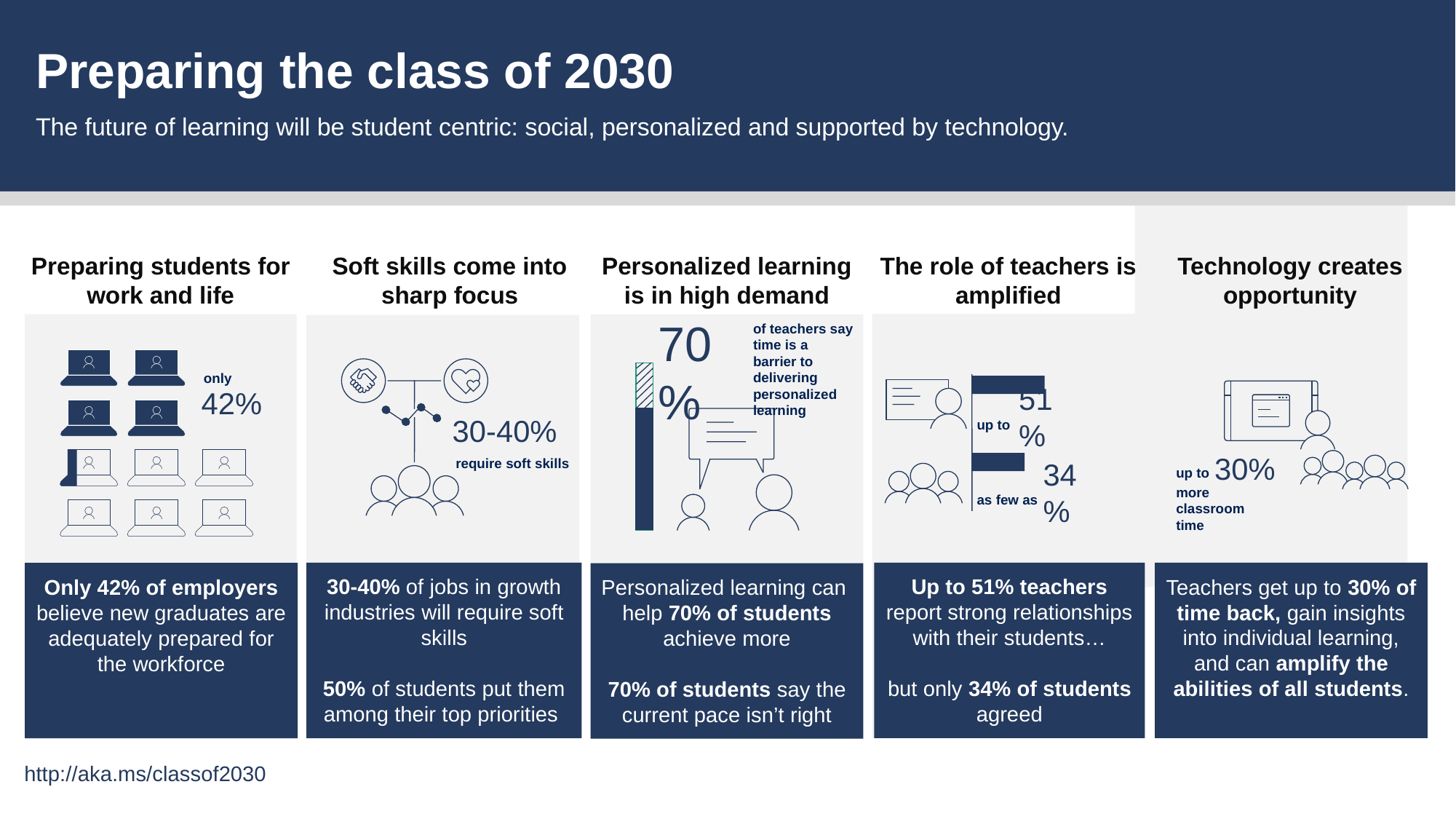

# Preparing the class of 2030 The future of learning will be student centric: social, personalized and supported by technology.

Preparing students for work and life
Soft skills come into sharp focus
Personalized learning is in high demand
The role of teachers is amplified
Technology creates opportunity

Up to 51% teachers report strong relationships with their students…

but only 34% of students agreed

of teachers say time is a barrier to delivering personalized learning
70%

30-40%
require soft skills
only

51%
up to
34%
as few as

30%
up to
more classroom time

42%

30-40% of jobs in growth industries will require soft skills

50% of students put them among their top priorities
Teachers get up to 30% of time back, gain insights into individual learning, and can amplify the abilities of all students.
Only 42% of employers believe new graduates are adequately prepared for the workforce
Personalized learning can  help 70% of students achieve more

70% of students say the current pace isn’t right
http://aka.ms/classof2030